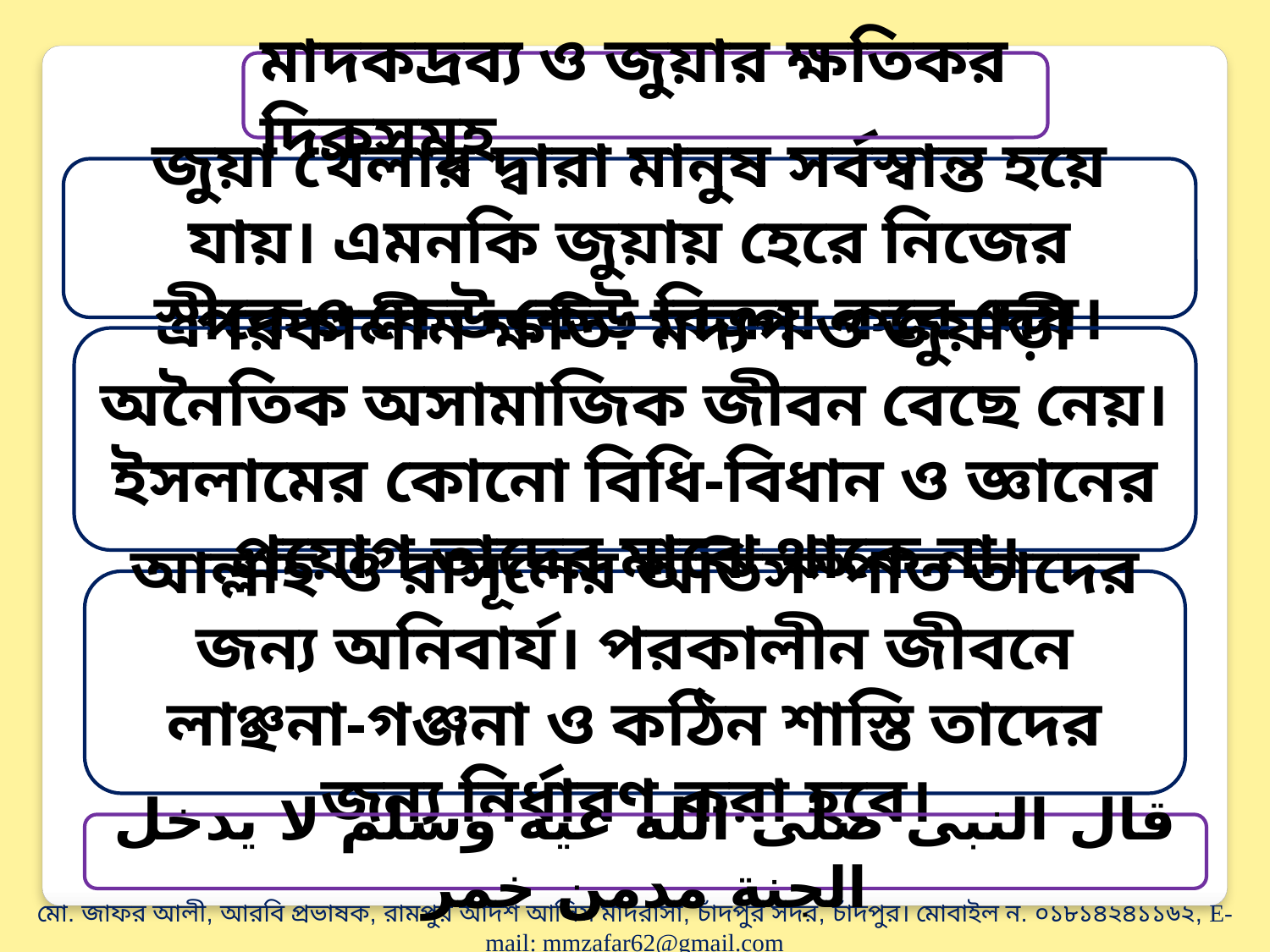

মাদকদ্রব্য ও জুয়ার ক্ষতিকর দিকসমূহ
জুয়া খেলার দ্বারা মানুষ সর্বস্বান্ত হয়ে যায়। এমনকি জুয়ায় হেরে নিজের স্ত্রীকেও কেউ কেউ বিক্রয় করে দেয়।
পরকালীন ক্ষতি: মদ্যপ ও জুয়াড়ী অনৈতিক অসামাজিক জীবন বেছে নেয়। ইসলামের কোনো বিধি-বিধান ও জ্ঞানের প্রয়োগ তাদের মাঝে থাকে না।
আল্লাহ ও রাসূলের অভিসম্পাত তাদের জন্য অনিবার্য। পরকালীন জীবনে লাঞ্ছনা-গঞ্জনা ও কঠিন শাস্তি তাদের জন্য নির্ধারণ করা হবে।
قال النبى صلى الله عيه وسلم لا يدخل الجنة مدمن خمر
মো. জাফর আলী, আরবি প্রভাষক, রামপুর আদর্শ আলিম মাদরাসা, চাঁদপুর সদর, চাঁদপুর। মোবাইল ন. ০১৮১৪২৪১১৬২, E-mail: mmzafar62@gmail.com